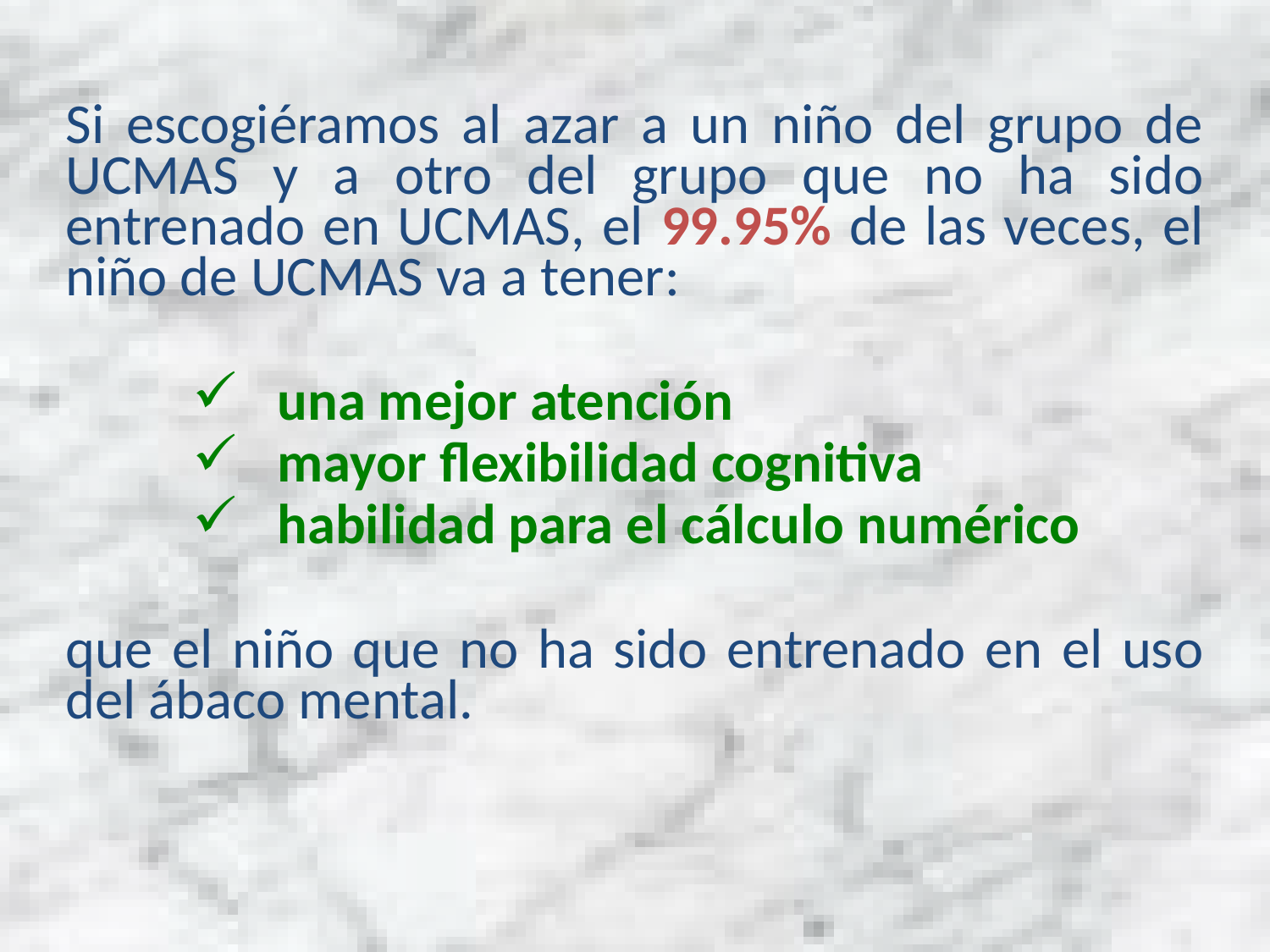

Si escogiéramos al azar a un niño del grupo de UCMAS y a otro del grupo que no ha sido entrenado en UCMAS, el 99.95% de las veces, el niño de UCMAS va a tener:

   una mejor atención
   mayor flexibilidad cognitiva
   habilidad para el cálculo numérico

que el niño que no ha sido entrenado en el uso del ábaco mental.